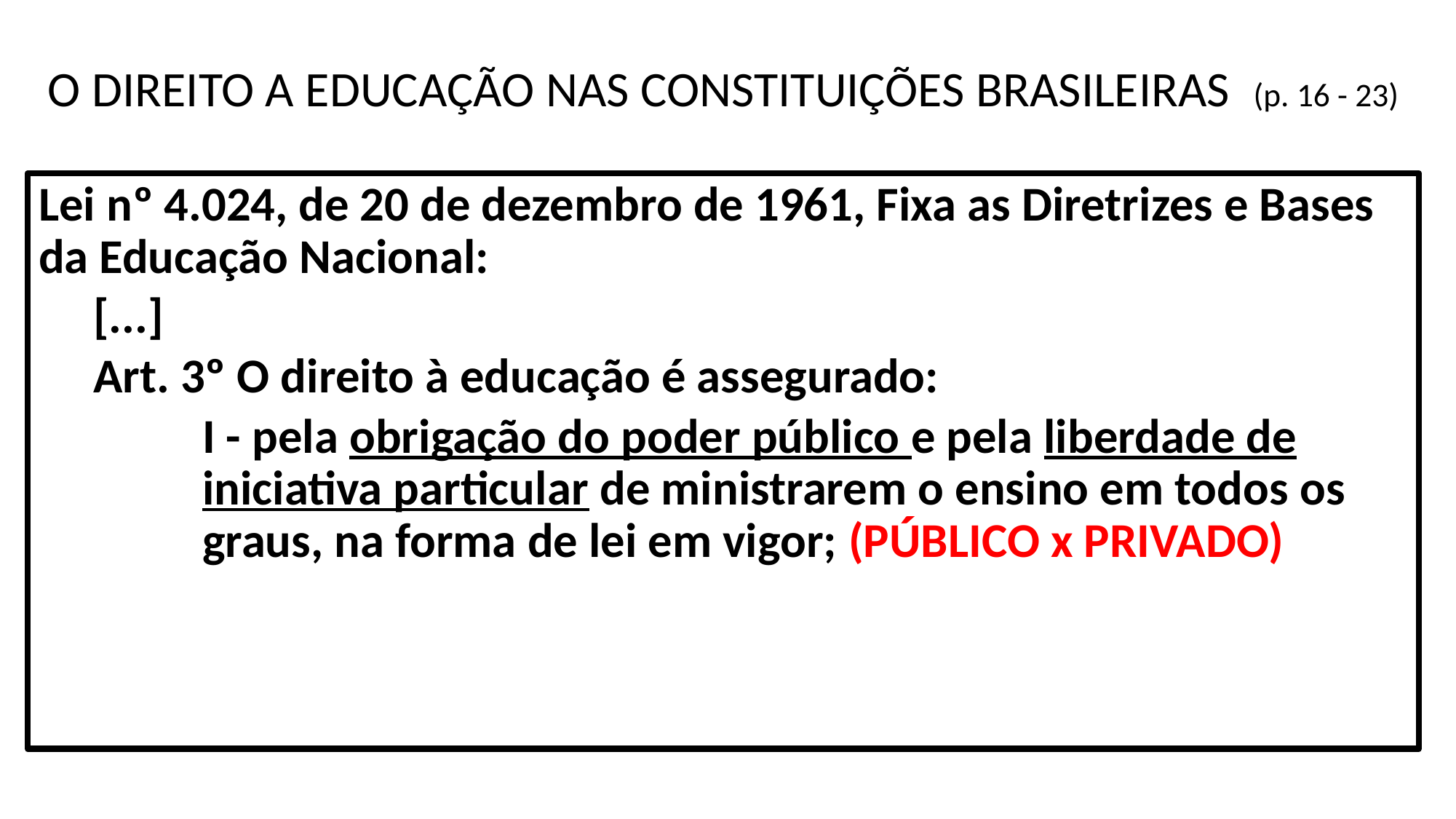

# O DIREITO A EDUCAÇÃO NAS CONSTITUIÇÕES BRASILEIRAS  (p. 16 - 23)
Lei nº 4.024, de 20 de dezembro de 1961, Fixa as Diretrizes e Bases da Educação Nacional:
[...]
Art. 3º O direito à educação é assegurado:
I - pela obrigação do poder público e pela liberdade de iniciativa particular de ministrarem o ensino em todos os graus, na forma de lei em vigor; (PÚBLICO x PRIVADO)